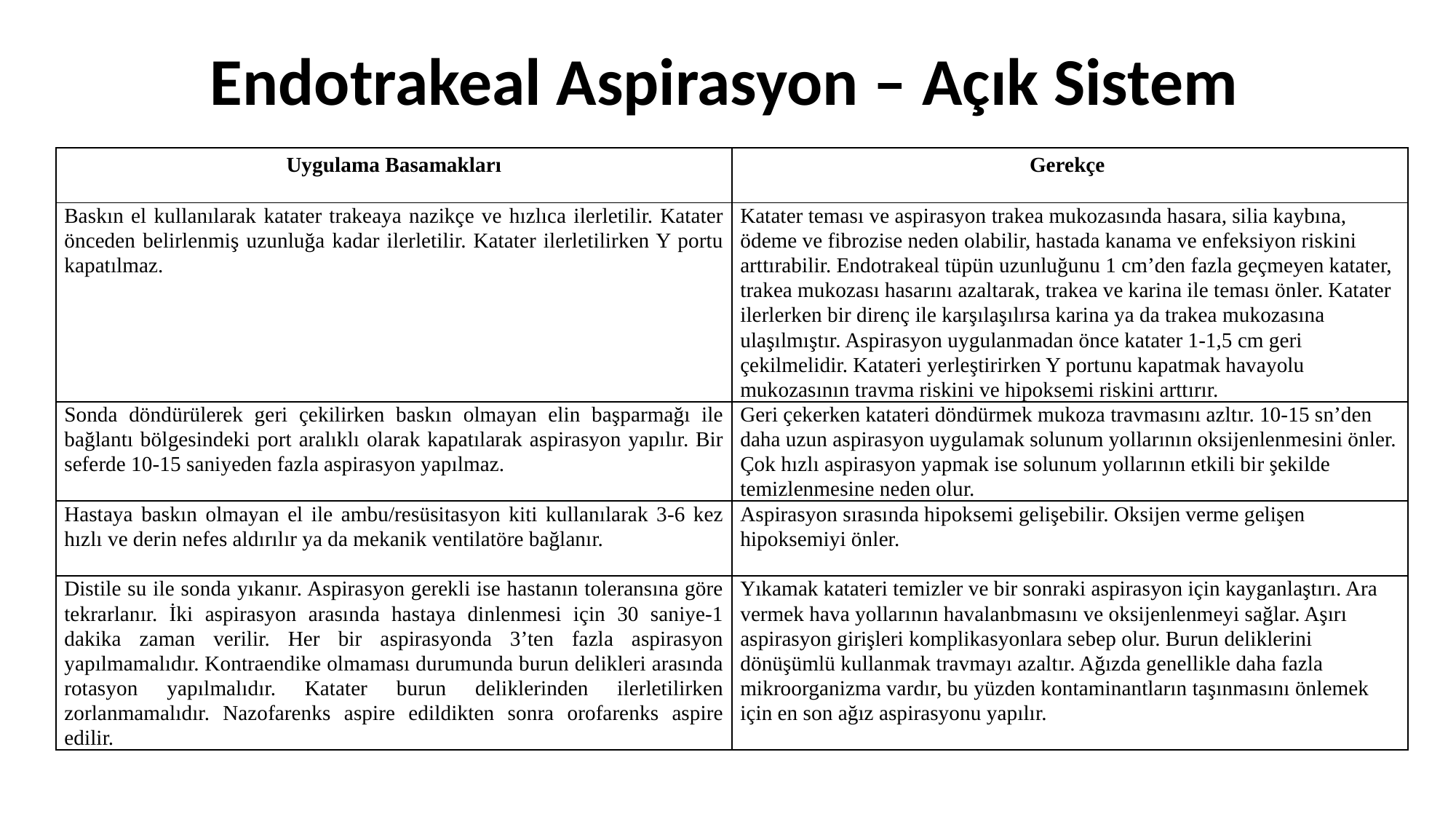

# Endotrakeal Aspirasyon – Açık Sistem
| Uygulama Basamakları | Gerekçe |
| --- | --- |
| Baskın el kullanılarak katater trakeaya nazikçe ve hızlıca ilerletilir. Katater önceden belirlenmiş uzunluğa kadar ilerletilir. Katater ilerletilirken Y portu kapatılmaz. | Katater teması ve aspirasyon trakea mukozasında hasara, silia kaybına, ödeme ve fibrozise neden olabilir, hastada kanama ve enfeksiyon riskini arttırabilir. Endotrakeal tüpün uzunluğunu 1 cm’den fazla geçmeyen katater, trakea mukozası hasarını azaltarak, trakea ve karina ile teması önler. Katater ilerlerken bir direnç ile karşılaşılırsa karina ya da trakea mukozasına ulaşılmıştır. Aspirasyon uygulanmadan önce katater 1-1,5 cm geri çekilmelidir. Katateri yerleştirirken Y portunu kapatmak havayolu mukozasının travma riskini ve hipoksemi riskini arttırır. |
| Sonda döndürülerek geri çekilirken baskın olmayan elin başparmağı ile bağlantı bölgesindeki port aralıklı olarak kapatılarak aspirasyon yapılır. Bir seferde 10-15 saniyeden fazla aspirasyon yapılmaz. | Geri çekerken katateri döndürmek mukoza travmasını azltır. 10-15 sn’den daha uzun aspirasyon uygulamak solunum yollarının oksijenlenmesini önler. Çok hızlı aspirasyon yapmak ise solunum yollarının etkili bir şekilde temizlenmesine neden olur. |
| Hastaya baskın olmayan el ile ambu/resüsitasyon kiti kullanılarak 3-6 kez hızlı ve derin nefes aldırılır ya da mekanik ventilatöre bağlanır. | Aspirasyon sırasında hipoksemi gelişebilir. Oksijen verme gelişen hipoksemiyi önler. |
| Distile su ile sonda yıkanır. Aspirasyon gerekli ise hastanın toleransına göre tekrarlanır. İki aspirasyon arasında hastaya dinlenmesi için 30 saniye-1 dakika zaman verilir. Her bir aspirasyonda 3’ten fazla aspirasyon yapılmamalıdır. Kontraendike olmaması durumunda burun delikleri arasında rotasyon yapılmalıdır. Katater burun deliklerinden ilerletilirken zorlanmamalıdır. Nazofarenks aspire edildikten sonra orofarenks aspire edilir. | Yıkamak katateri temizler ve bir sonraki aspirasyon için kayganlaştırı. Ara vermek hava yollarının havalanbmasını ve oksijenlenmeyi sağlar. Aşırı aspirasyon girişleri komplikasyonlara sebep olur. Burun deliklerini dönüşümlü kullanmak travmayı azaltır. Ağızda genellikle daha fazla mikroorganizma vardır, bu yüzden kontaminantların taşınmasını önlemek için en son ağız aspirasyonu yapılır. |